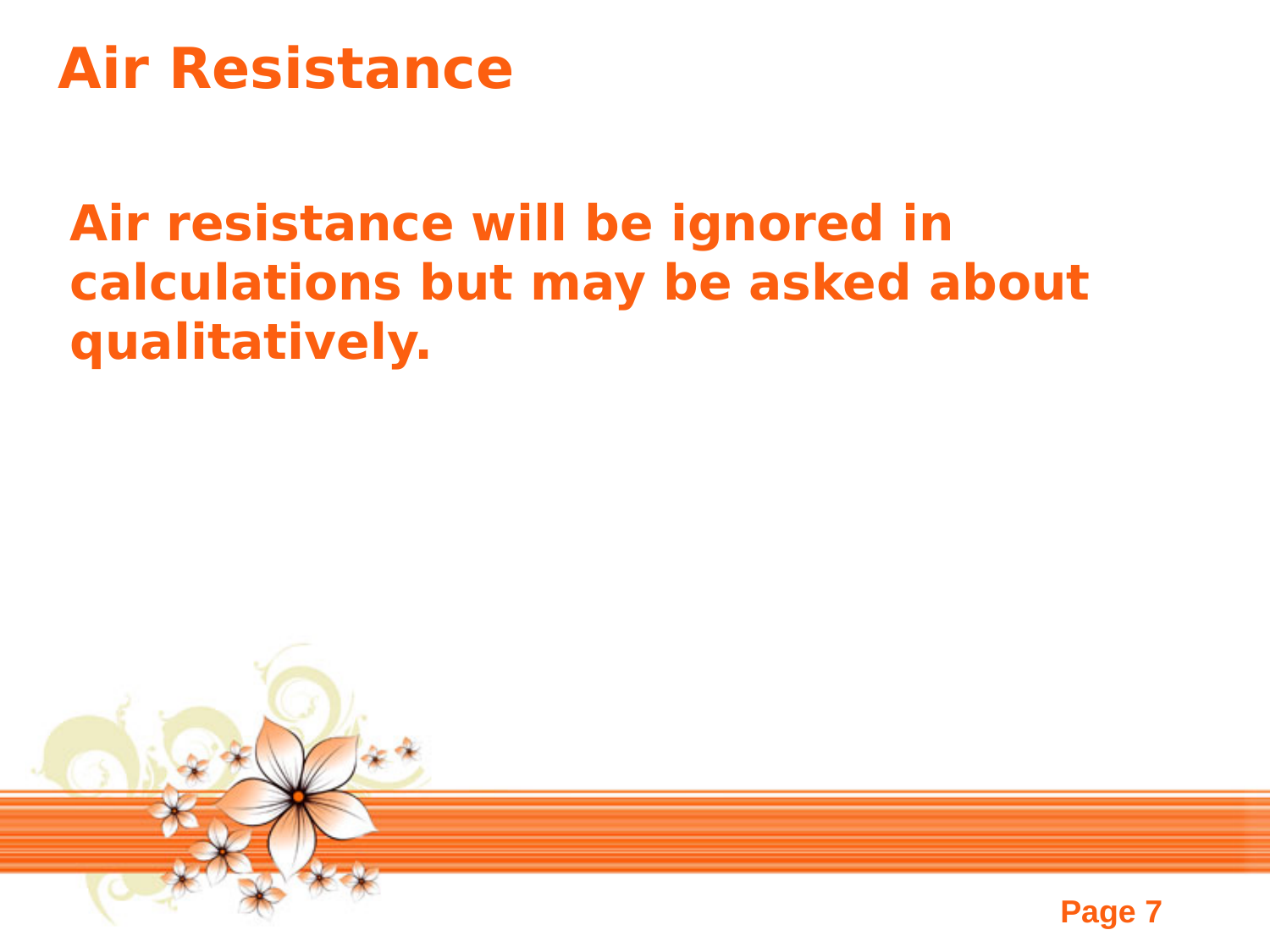

Air Resistance
Air resistance will be ignored in calculations but may be asked about qualitatively.